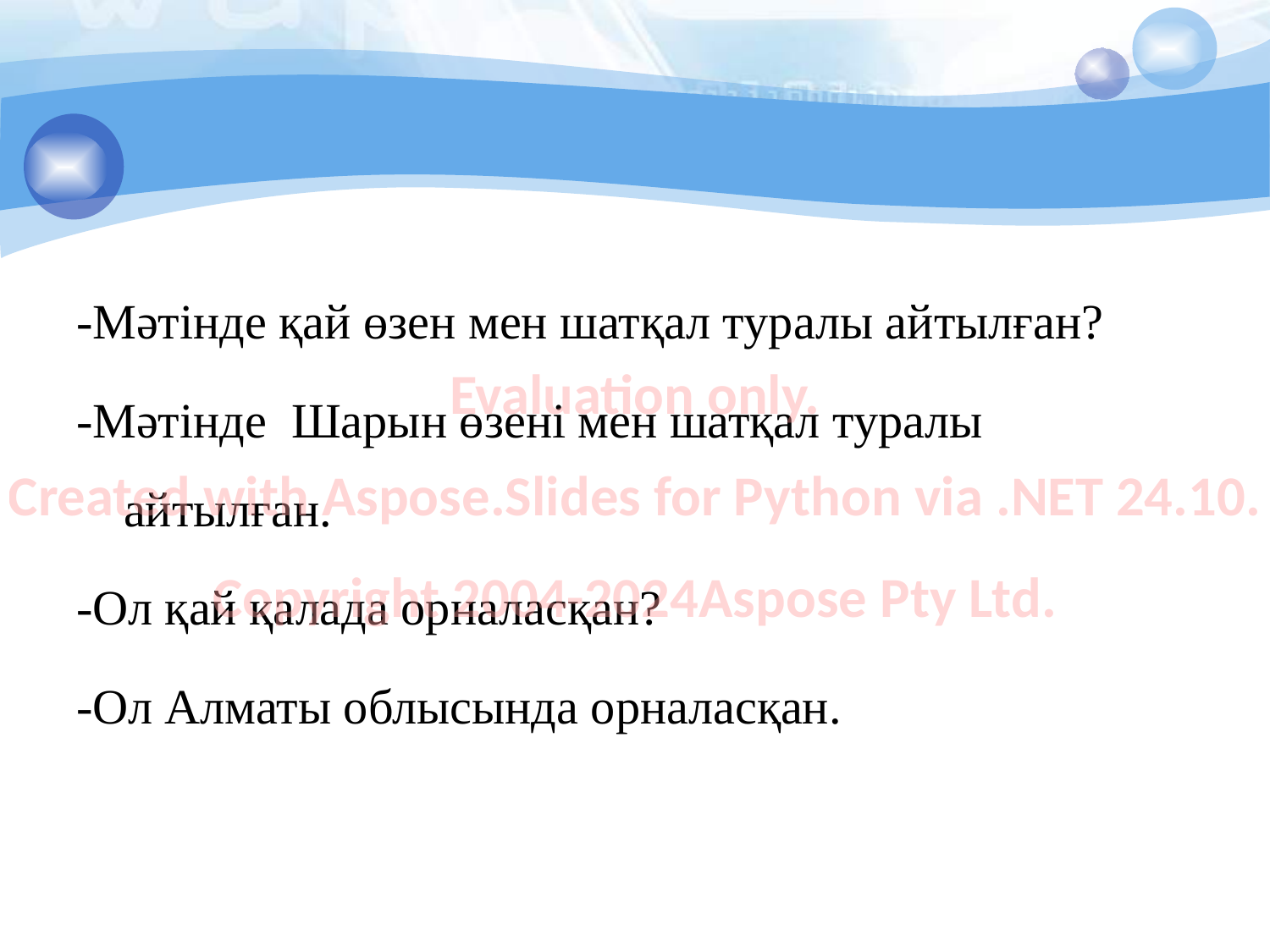

-Мәтінде қай өзен мен шатқал туралы айтылған?
-Мәтінде  Шарын өзені мен шатқал туралы айтылған.
-Ол қай қалада орналасқан?
-Ол Алматы облысында орналасқан.

Evaluation only.
Created with Aspose.Slides for Python via .NET 24.10.
Copyright 2004-2024Aspose Pty Ltd.